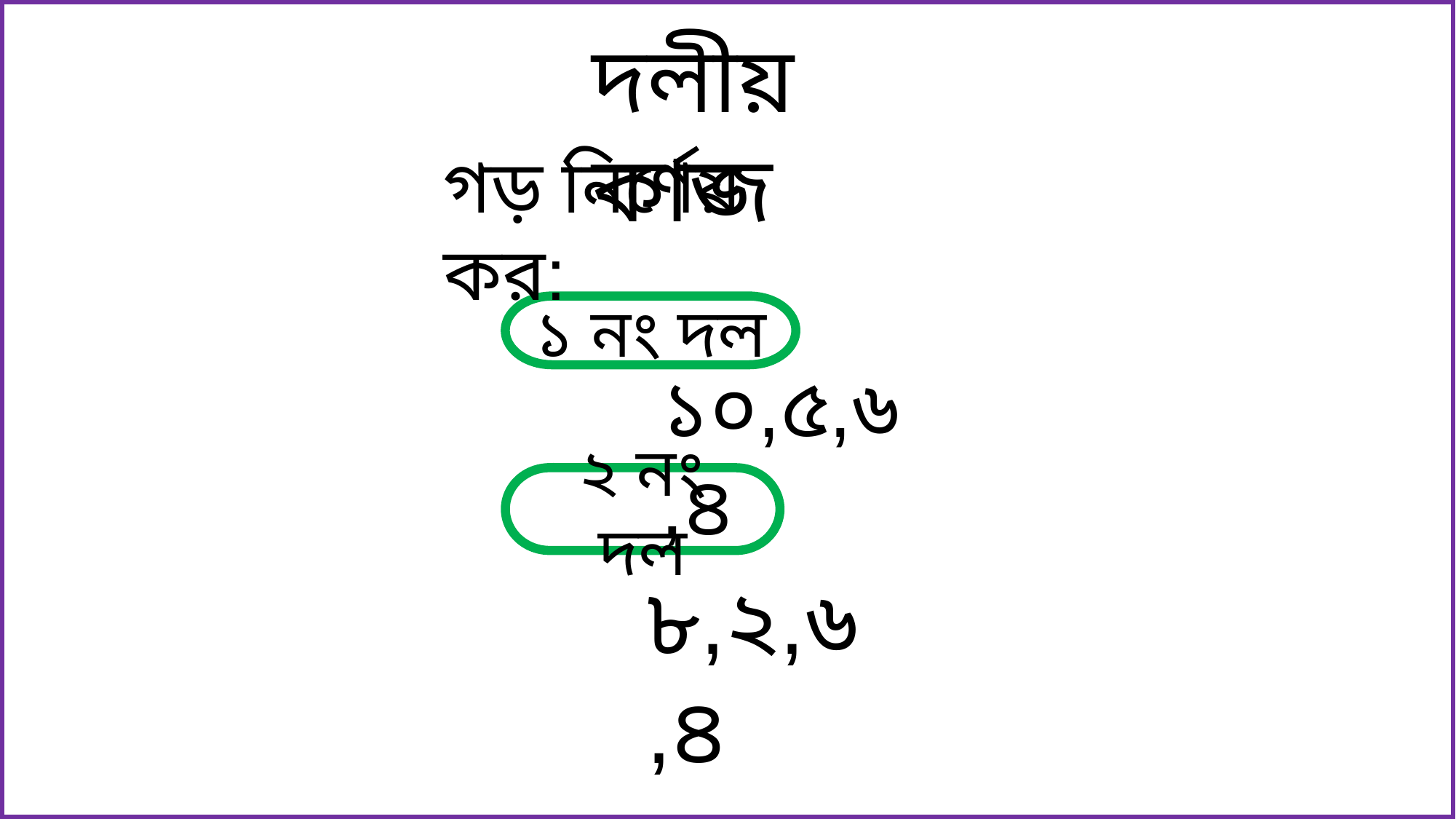

দলীয় কাজ
গড় নির্ণেয় কর:
১ নং দল
১০,৫,৬,৪
২ নং দল
৮,২,৬,৪